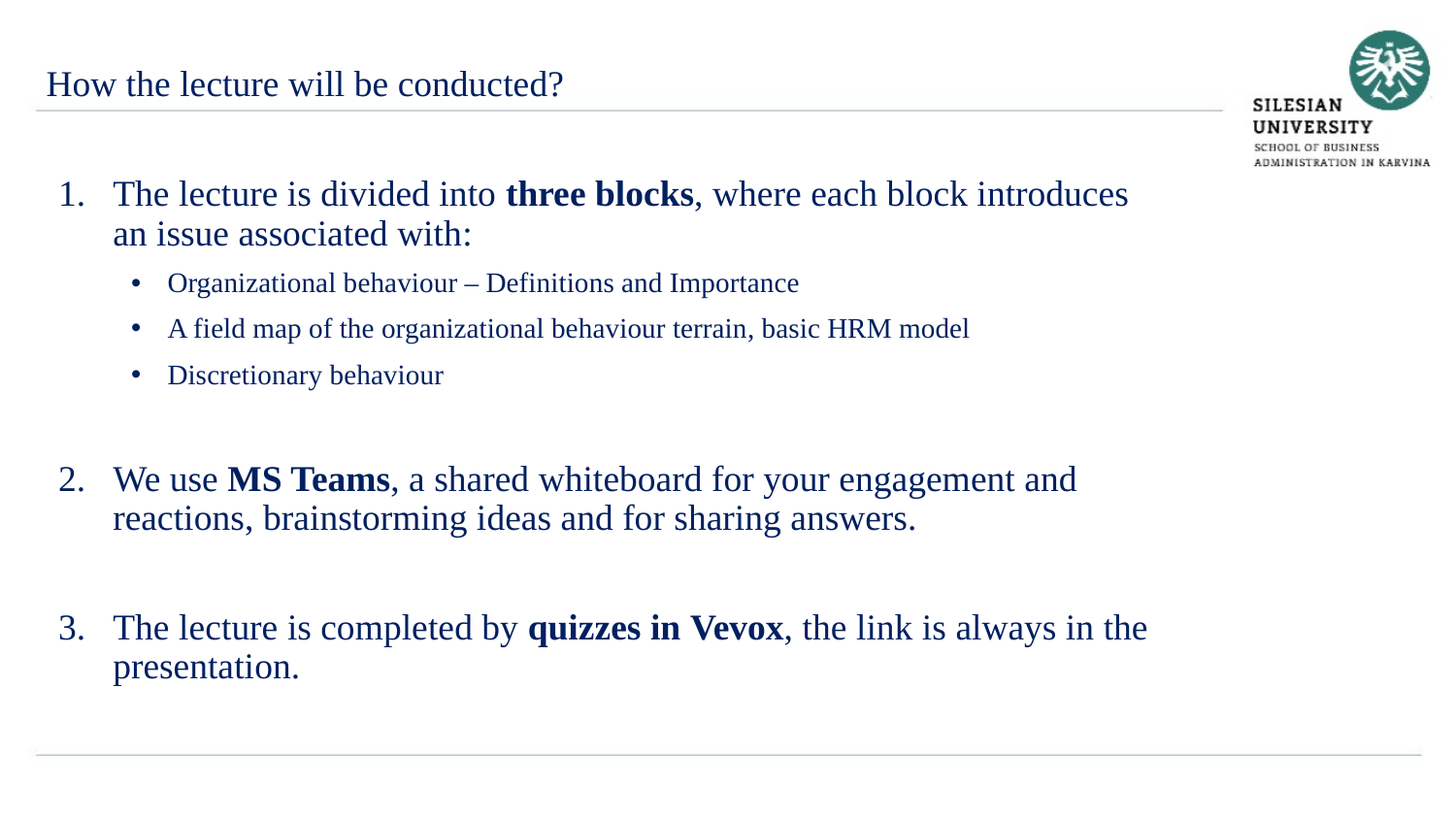

How the lecture will be conducted?
The lecture is divided into three blocks, where each block introduces an issue associated with:
Organizational behaviour – Definitions and Importance
A field map of the organizational behaviour terrain, basic HRM model
Discretionary behaviour

We use MS Teams, a shared whiteboard for your engagement and reactions, brainstorming ideas and for sharing answers.

The lecture is completed by quizzes in Vevox, the link is always in the presentation.